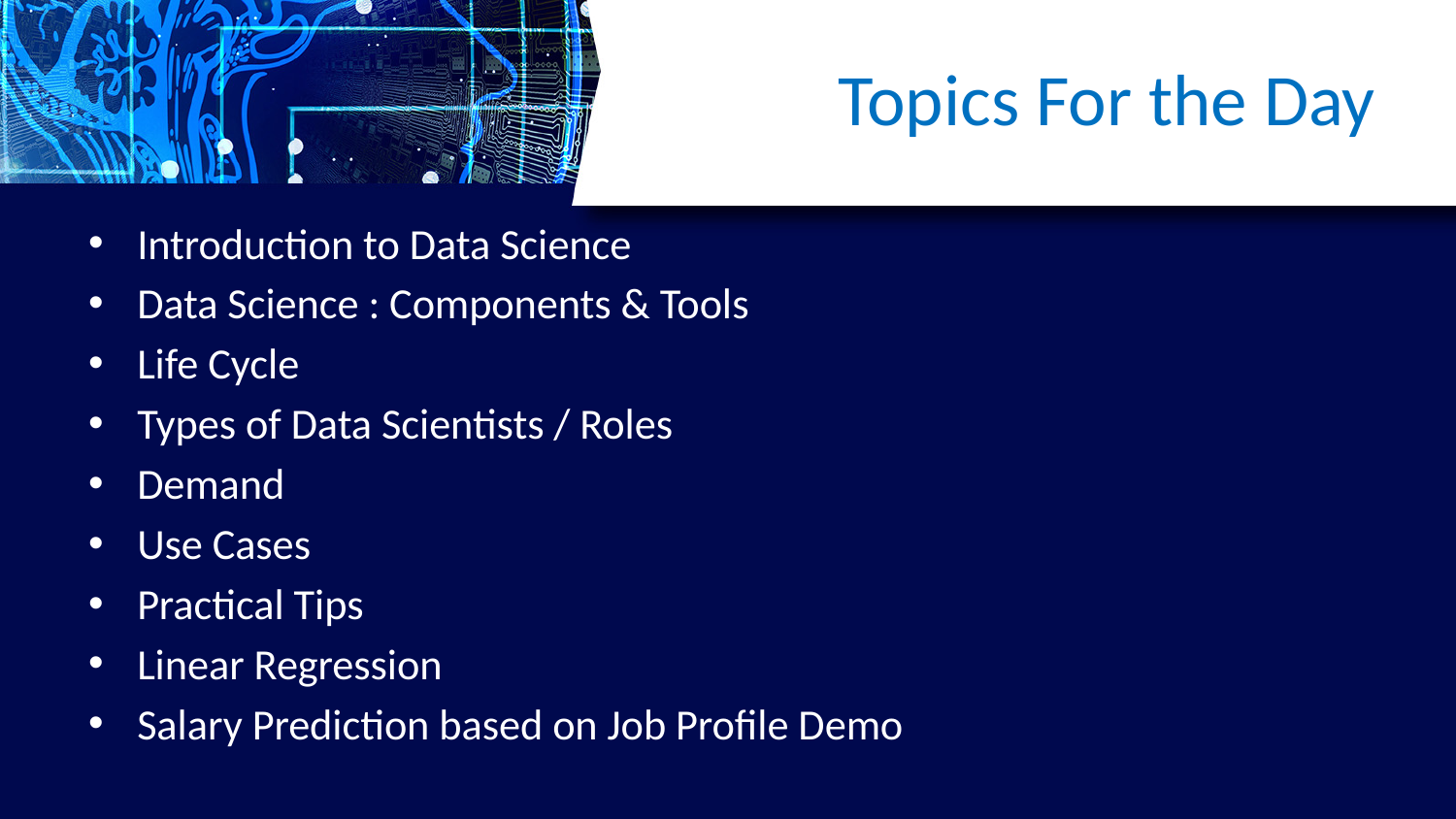

# Topics For the Day
Introduction to Data Science
Data Science : Components & Tools
Life Cycle
Types of Data Scientists / Roles
Demand
Use Cases
Practical Tips
Linear Regression
Salary Prediction based on Job Profile Demo